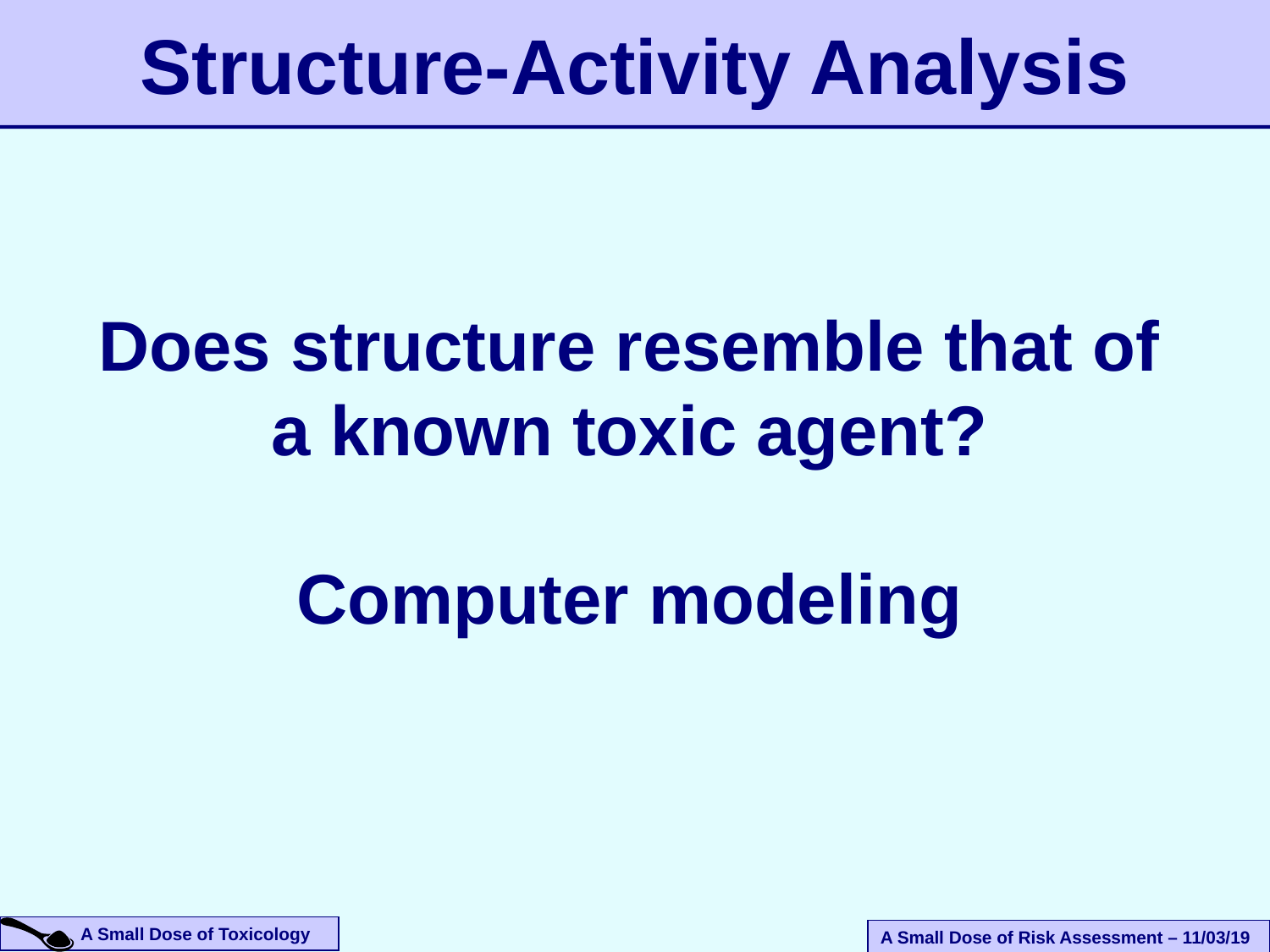

# Structure-Activity Analysis
Does structure resemble that of a known toxic agent?

Computer modeling